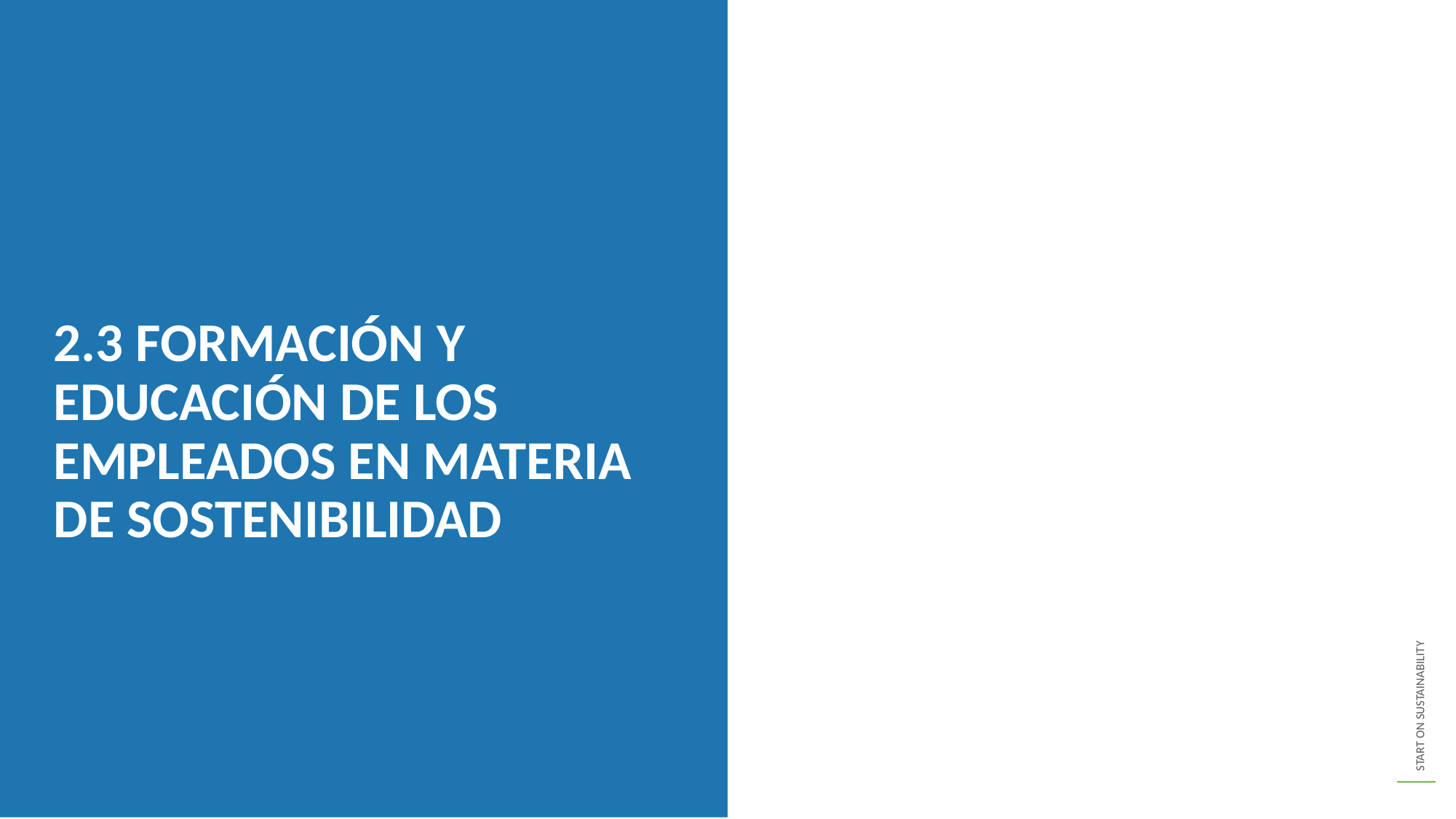

2.3 FORMACIÓN Y EDUCACIÓN DE LOS EMPLEADOS EN MATERIA DE SOSTENIBILIDAD